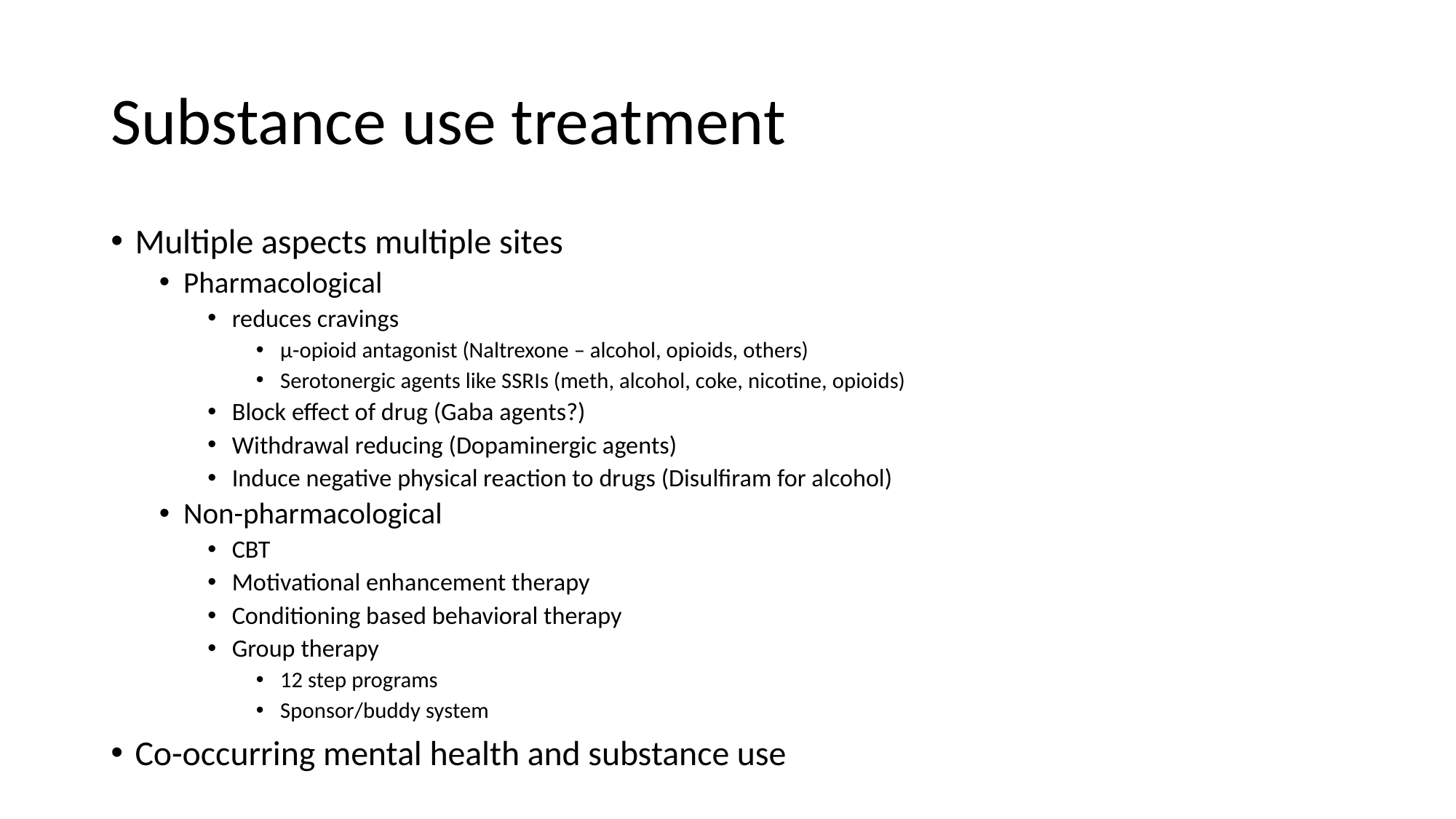

# Substance use treatment
Multiple aspects multiple sites
Pharmacological
reduces cravings
μ-opioid antagonist (Naltrexone – alcohol, opioids, others)
Serotonergic agents like SSRIs (meth, alcohol, coke, nicotine, opioids)
Block effect of drug (Gaba agents?)
Withdrawal reducing (Dopaminergic agents)
Induce negative physical reaction to drugs (Disulfiram for alcohol)
Non-pharmacological
CBT
Motivational enhancement therapy
Conditioning based behavioral therapy
Group therapy
12 step programs
Sponsor/buddy system
Co-occurring mental health and substance use